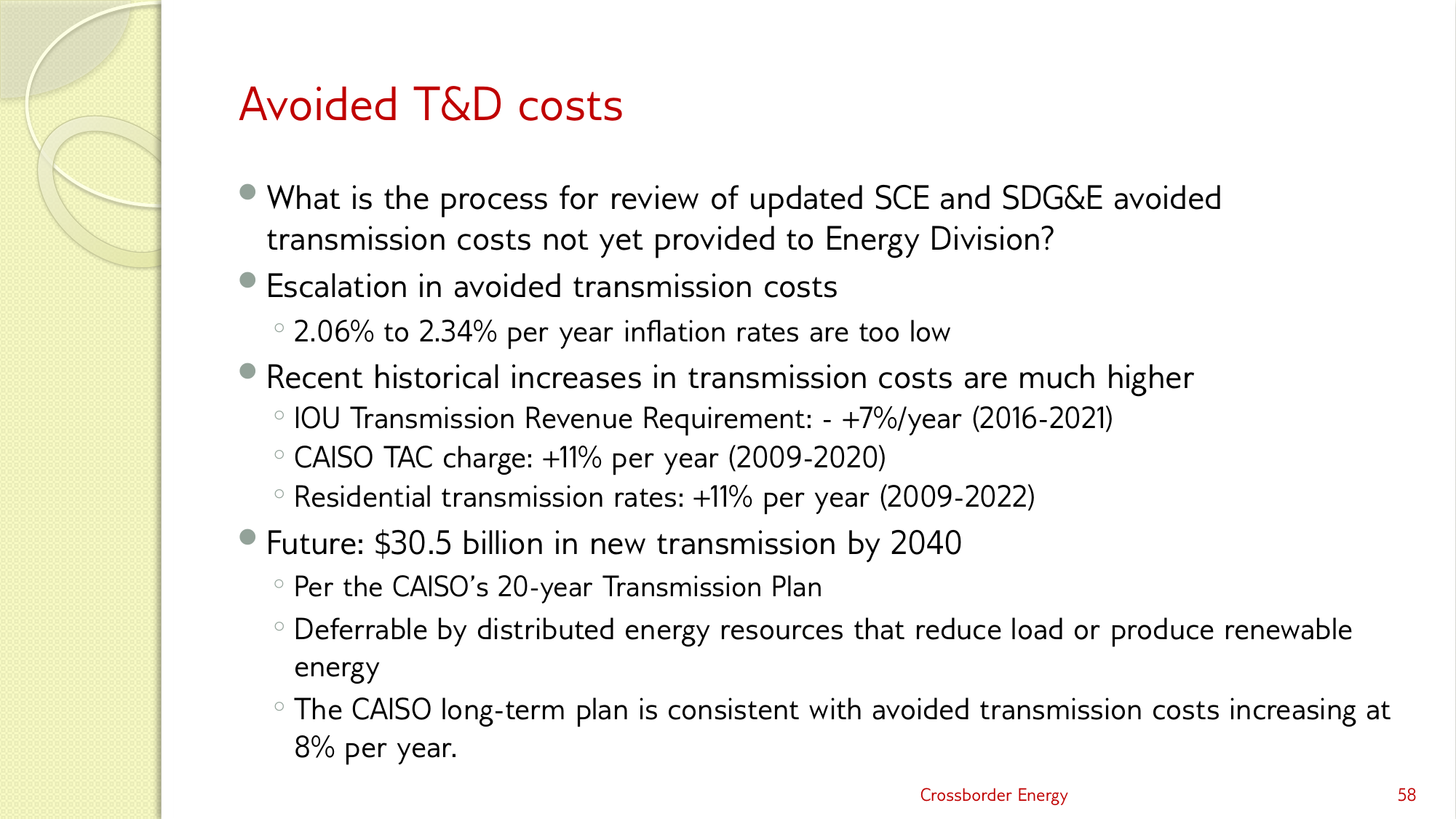

# Avoided T&D costs
What is the process for review of updated SCE and SDG&E avoided transmission costs not yet provided to Energy Division?
Escalation in avoided transmission costs
2.06% to 2.34% per year inflation rates are too low
Recent historical increases in transmission costs are much higher
IOU Transmission Revenue Requirement: - +7%/year (2016-2021)
CAISO TAC charge: +11% per year (2009-2020)
Residential transmission rates: +11% per year (2009-2022)
Future: $30.5 billion in new transmission by 2040
Per the CAISO’s 20-year Transmission Plan
Deferrable by distributed energy resources that reduce load or produce renewable energy
The CAISO long-term plan is consistent with avoided transmission costs increasing at 8% per year.

Crossborder Energy
58